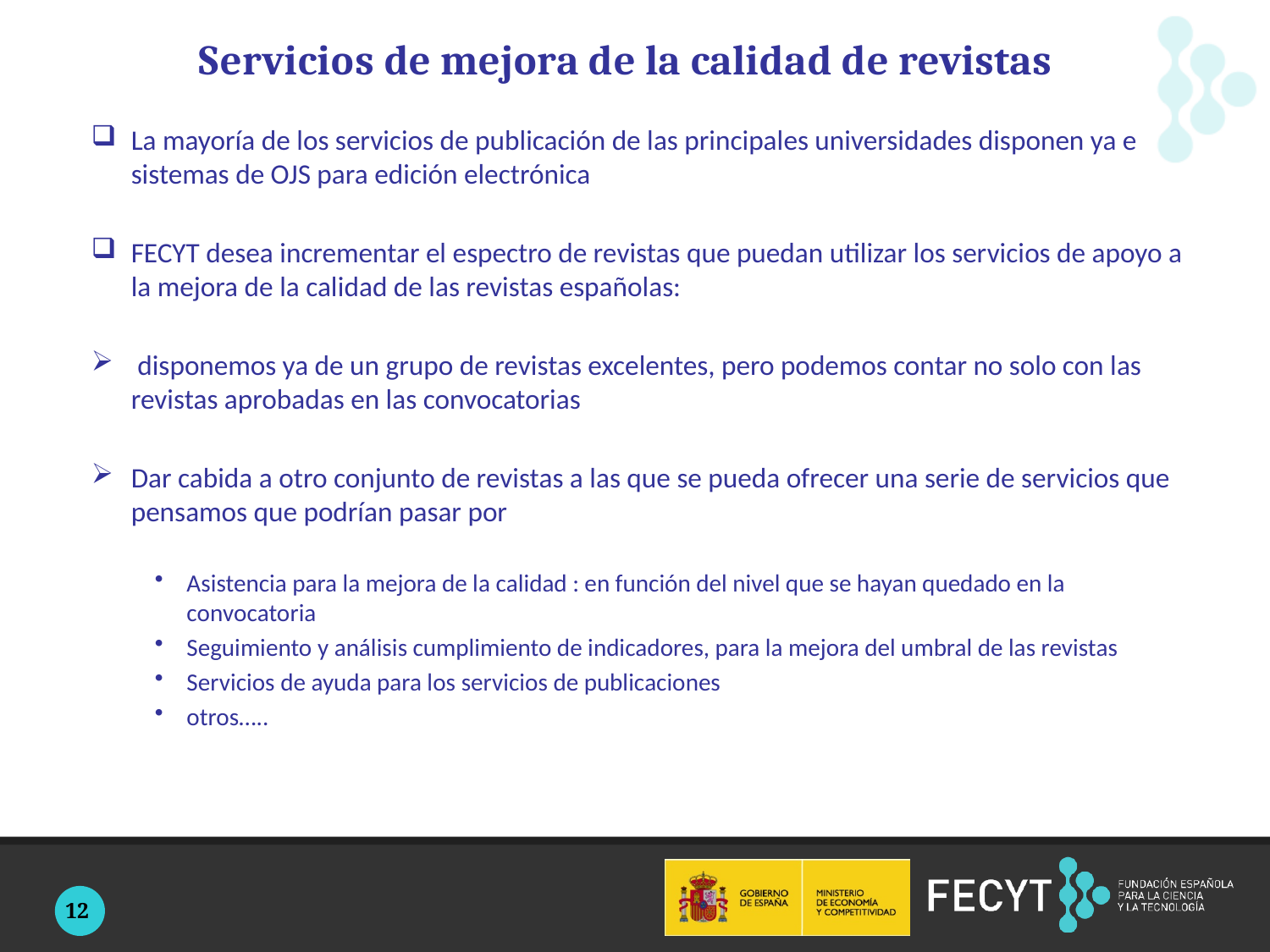

# Servicios de mejora de la calidad de revistas
La mayoría de los servicios de publicación de las principales universidades disponen ya e sistemas de OJS para edición electrónica

FECYT desea incrementar el espectro de revistas que puedan utilizar los servicios de apoyo a la mejora de la calidad de las revistas españolas:

 disponemos ya de un grupo de revistas excelentes, pero podemos contar no solo con las revistas aprobadas en las convocatorias

Dar cabida a otro conjunto de revistas a las que se pueda ofrecer una serie de servicios que pensamos que podrían pasar por

Asistencia para la mejora de la calidad : en función del nivel que se hayan quedado en la convocatoria
Seguimiento y análisis cumplimiento de indicadores, para la mejora del umbral de las revistas
Servicios de ayuda para los servicios de publicaciones
otros…..